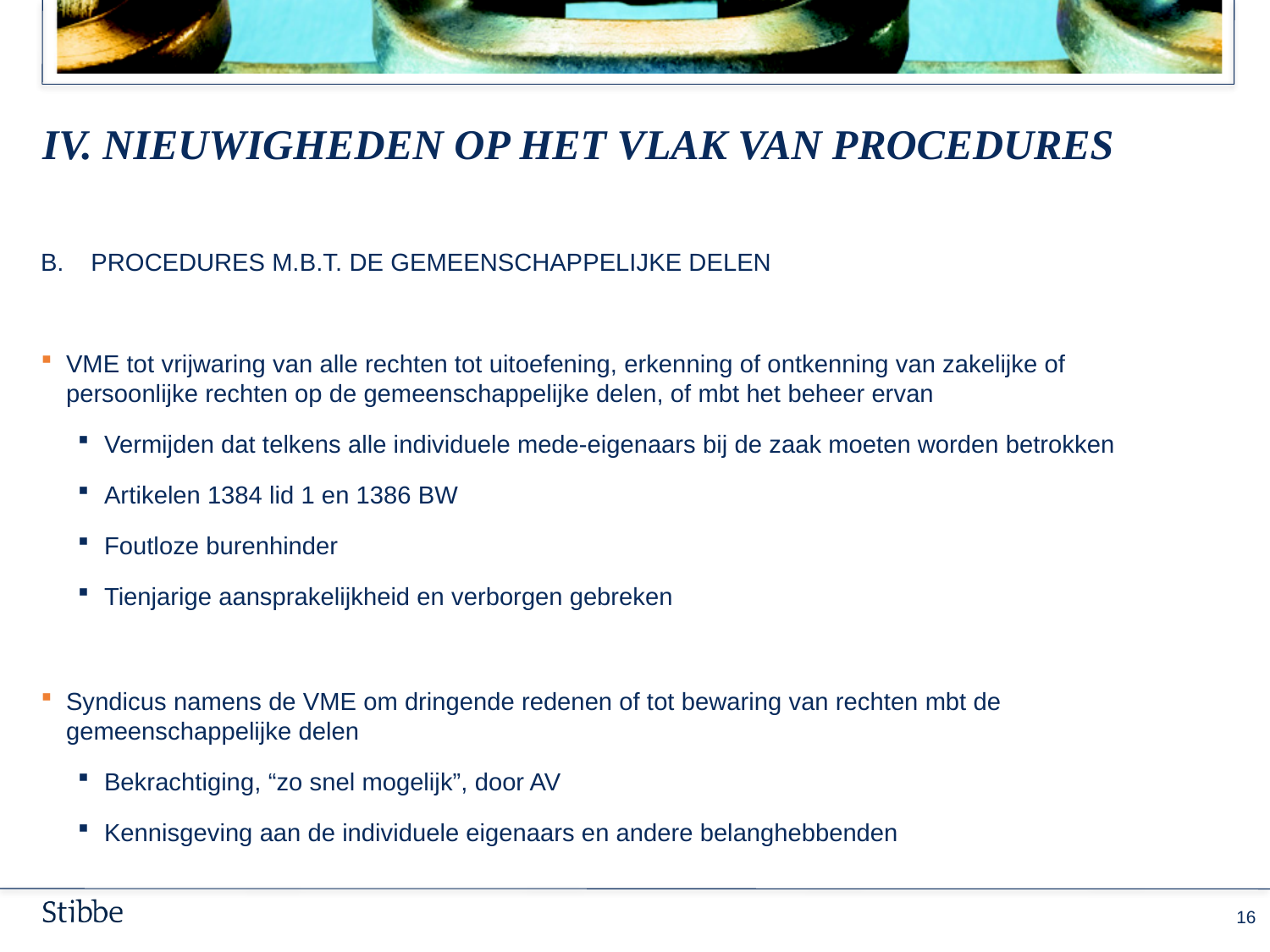

# IV. nieuwigheden OP HET VLAK VAN PROCEDURES
Procedures m.b.t. de gemeenschappelijke delen

VME tot vrijwaring van alle rechten tot uitoefening, erkenning of ontkenning van zakelijke of persoonlijke rechten op de gemeenschappelijke delen, of mbt het beheer ervan
Vermijden dat telkens alle individuele mede-eigenaars bij de zaak moeten worden betrokken
Artikelen 1384 lid 1 en 1386 BW
Foutloze burenhinder
Tienjarige aansprakelijkheid en verborgen gebreken

Syndicus namens de VME om dringende redenen of tot bewaring van rechten mbt de gemeenschappelijke delen
Bekrachtiging, “zo snel mogelijk”, door AV
Kennisgeving aan de individuele eigenaars en andere belanghebbenden

16